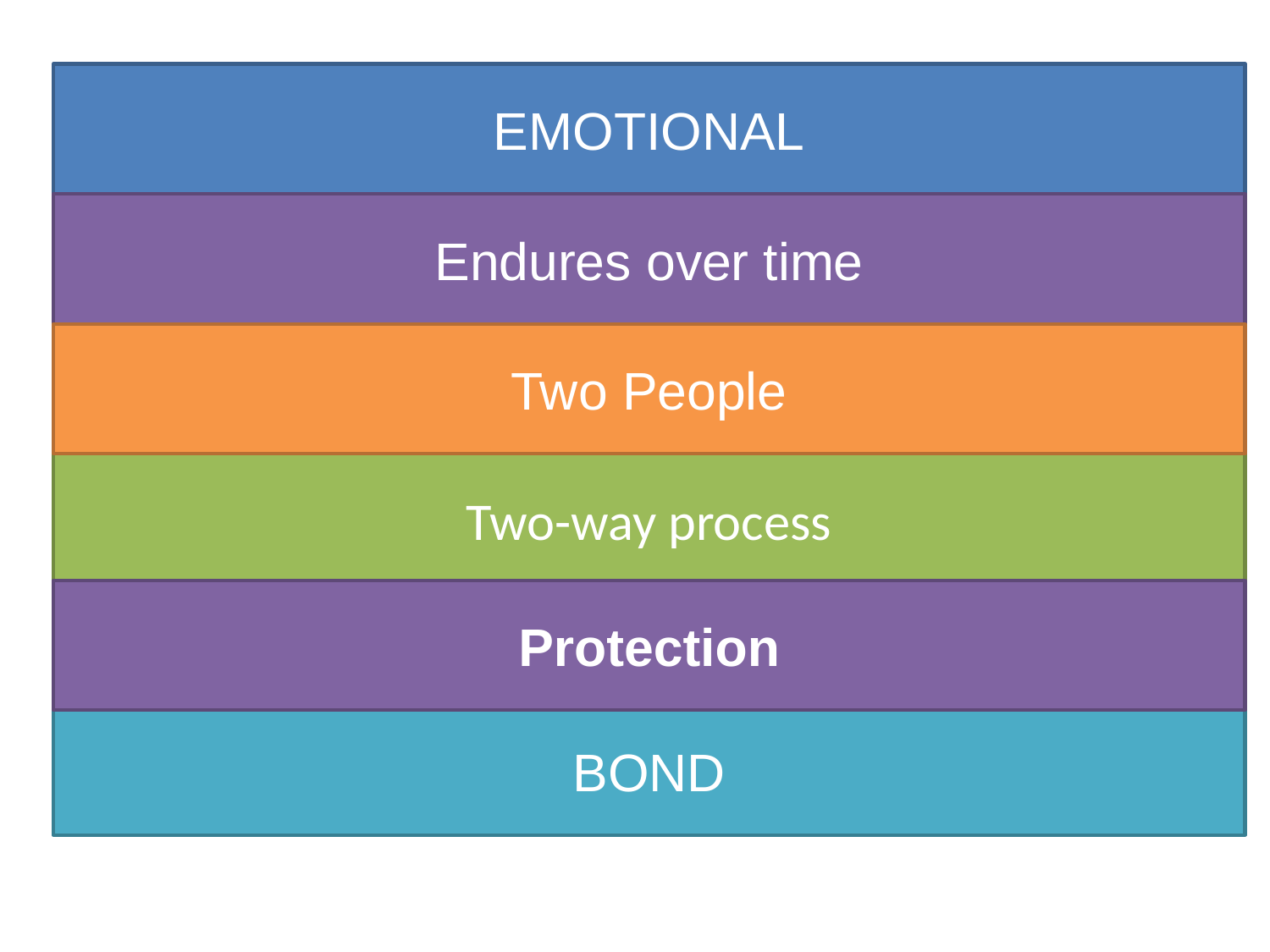

EMOTIONAL
Endures over time
Two People
Two-way process
Protection
BOND